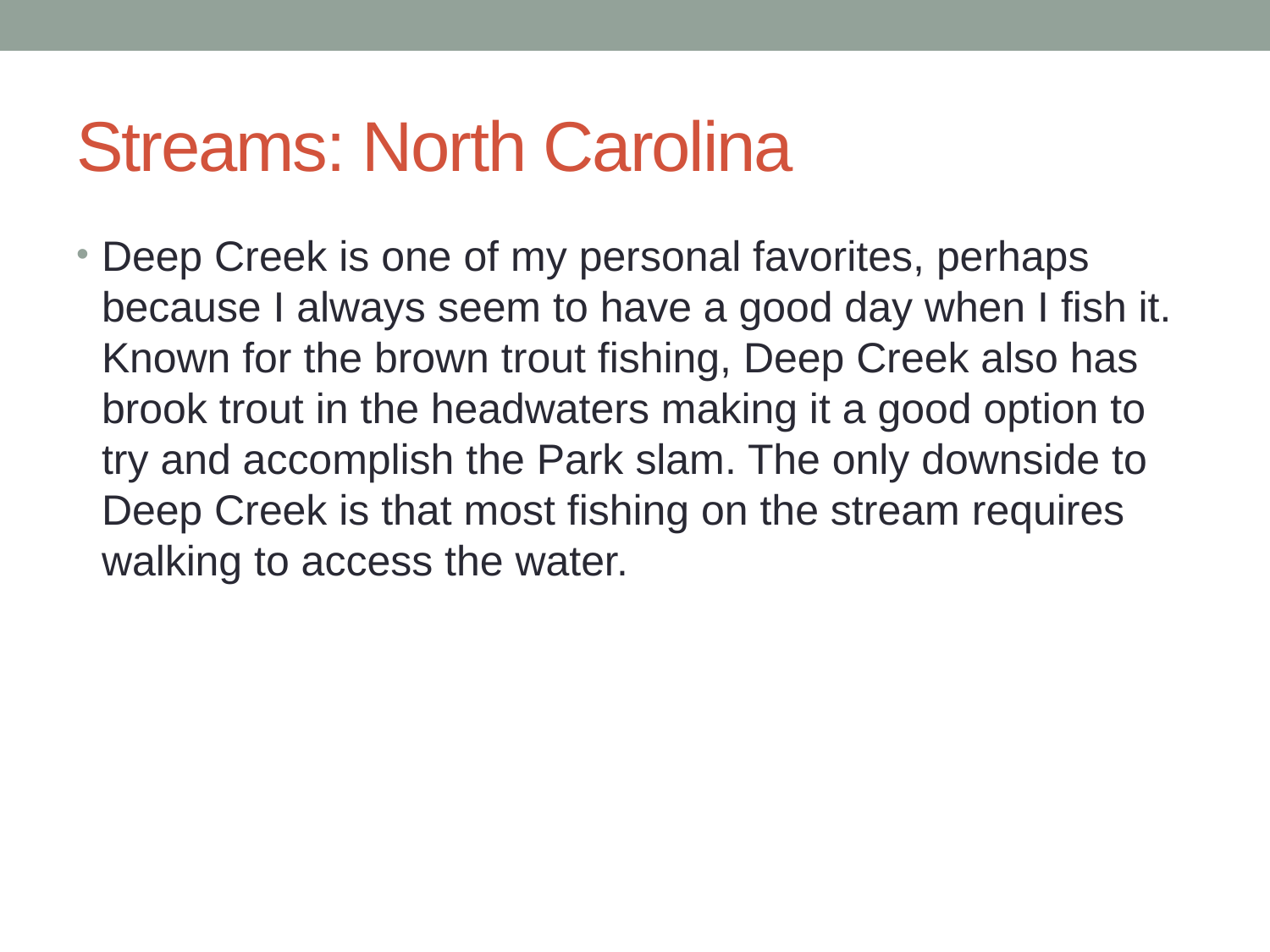

# Streams: North Carolina
Deep Creek is one of my personal favorites, perhaps because I always seem to have a good day when I fish it. Known for the brown trout fishing, Deep Creek also has brook trout in the headwaters making it a good option to try and accomplish the Park slam. The only downside to Deep Creek is that most fishing on the stream requires walking to access the water.